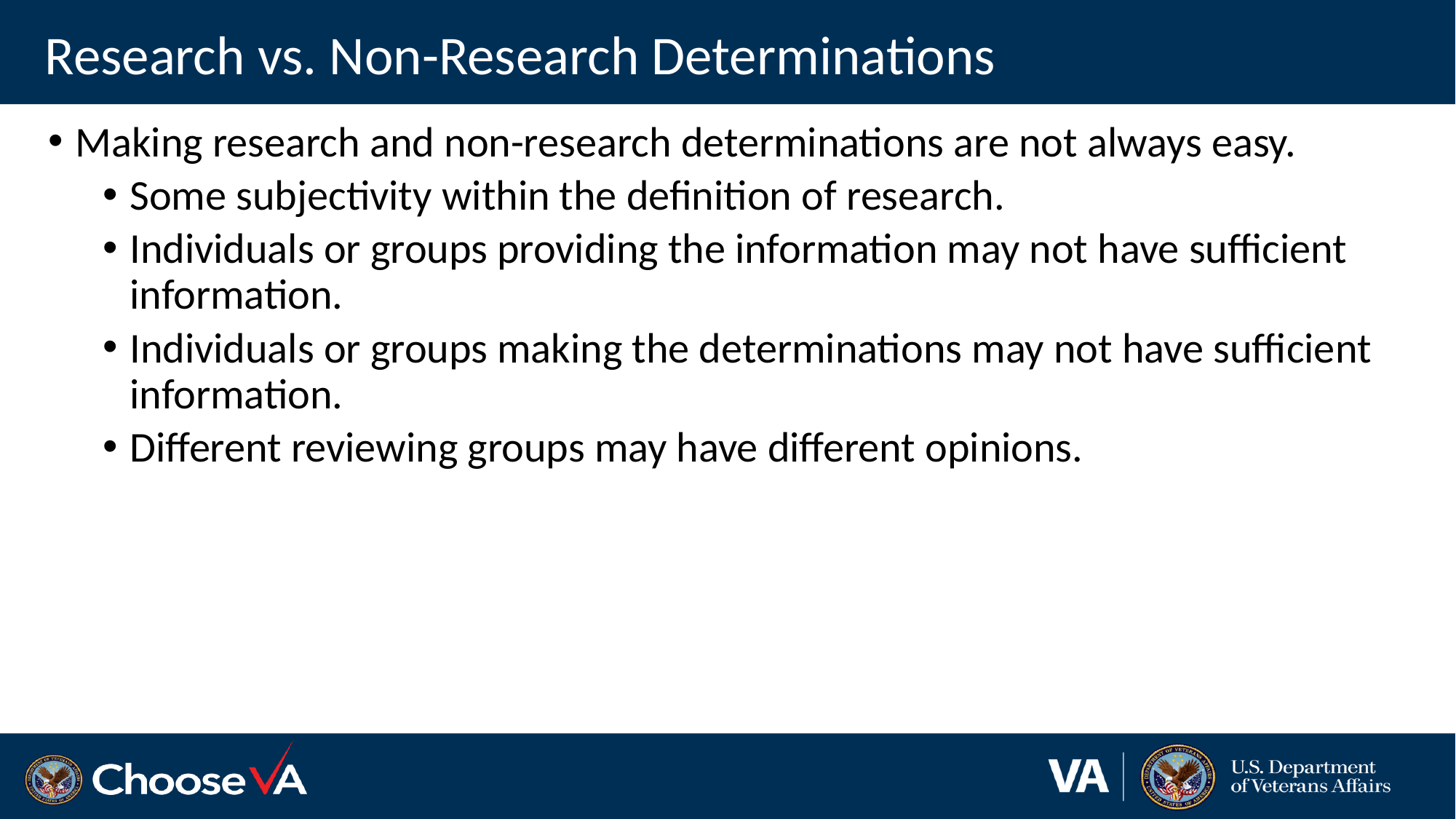

# Research vs. Non-Research Determinations
Making research and non-research determinations are not always easy.
Some subjectivity within the definition of research.
Individuals or groups providing the information may not have sufficient information.
Individuals or groups making the determinations may not have sufficient information.
Different reviewing groups may have different opinions.